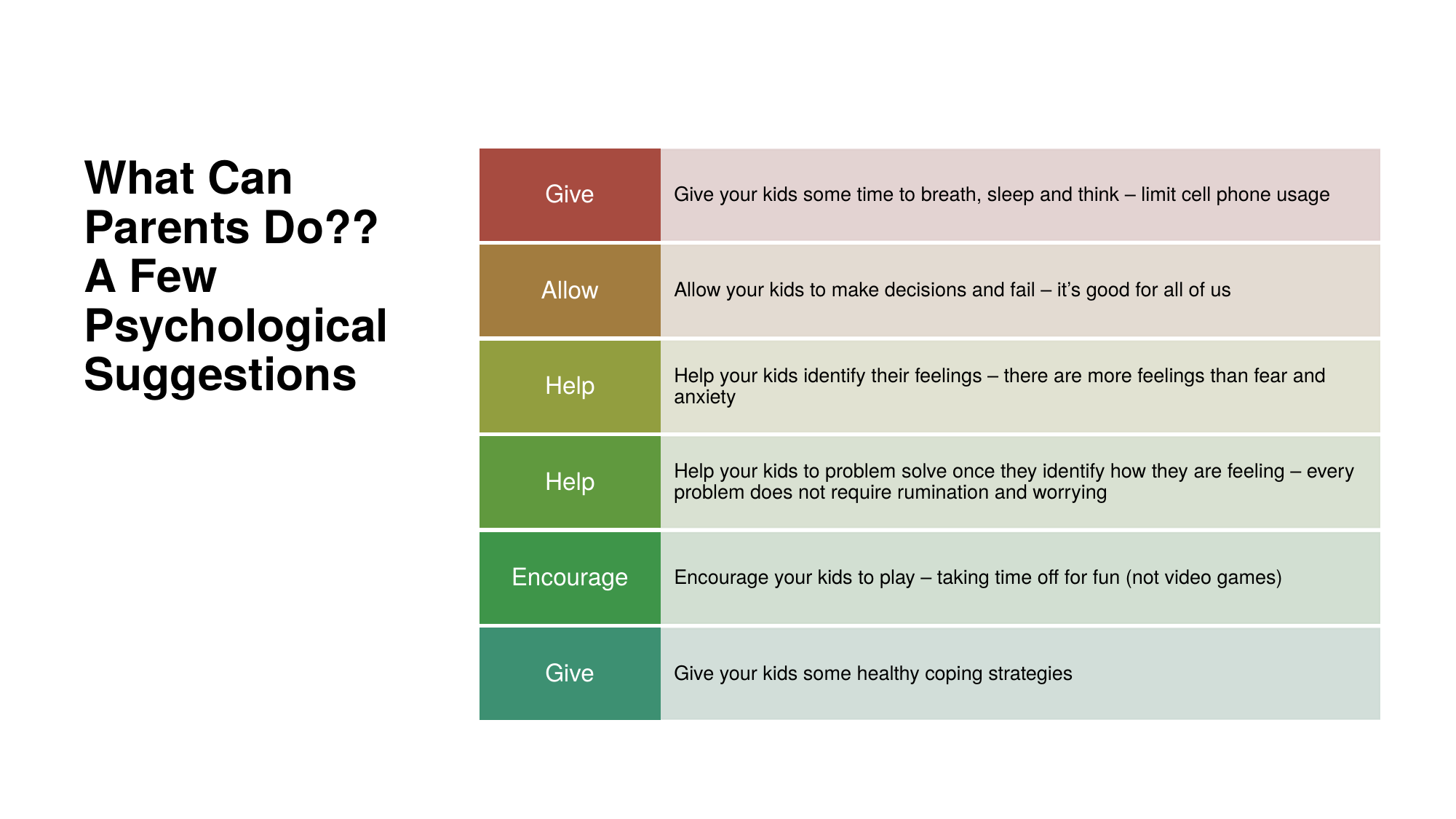

# What Can Parents Do?? A Few Psychological Suggestions
Give your kids some time to breath, sleep and think – limit cell phone usage
Give
Allow your kids to make decisions and fail – it’s good for all of us
Allow
Help your kids identify their feelings – there are more feelings than fear and anxiety
Help
Help your kids to problem solve once they identify how they are feeling – every problem does not require rumination and worrying
Help
Encourage your kids to play – taking time off for fun (not video games)
Encourage
Give your kids some healthy coping strategies
Give